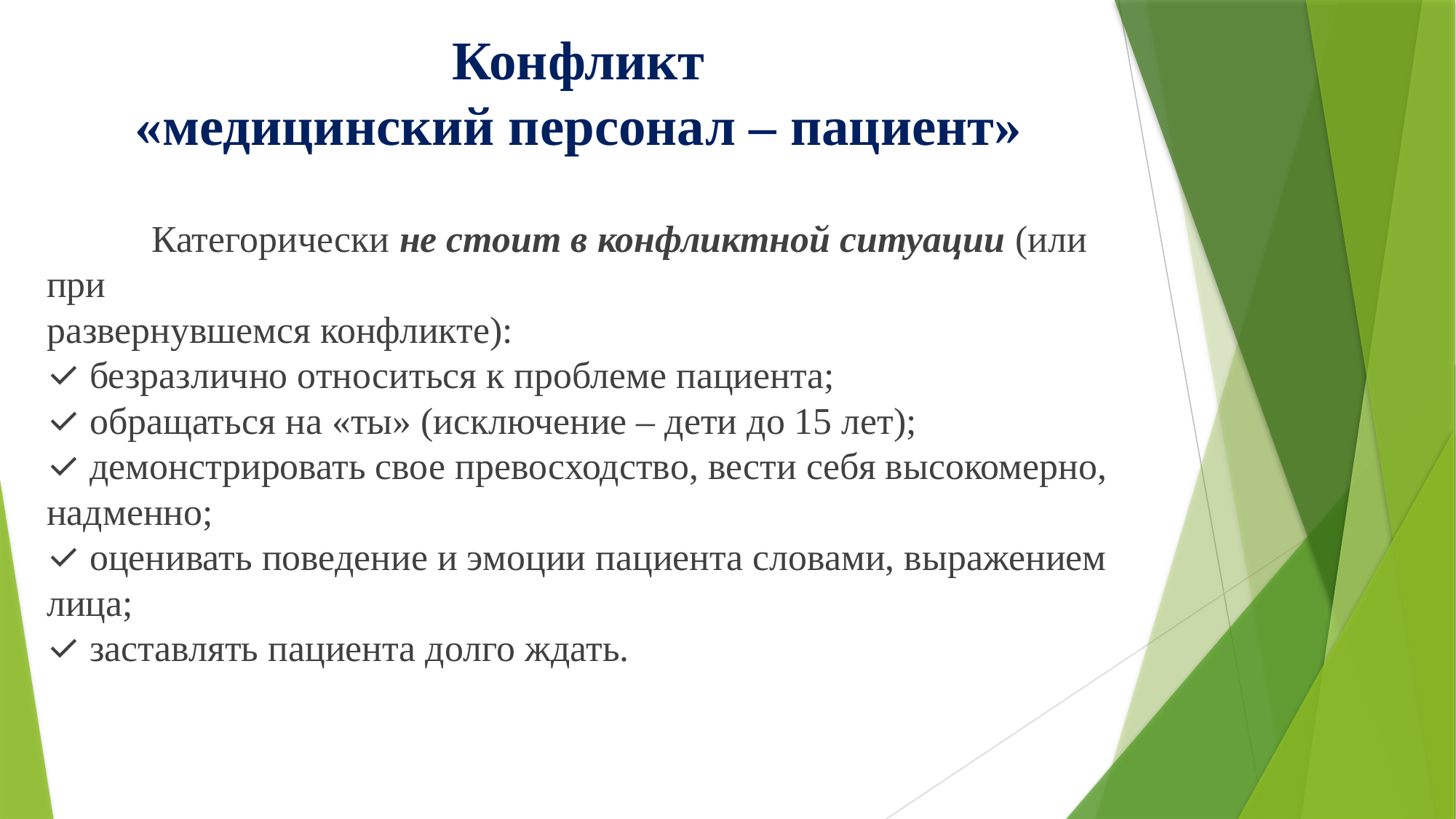

# Конфликт «медицинский персонал – пациент»
	Категорически не стоит в конфликтной ситуации (или при
развернувшемся конфликте):
✓ безразлично относиться к проблеме пациента;
✓ обращаться на «ты» (исключение – дети до 15 лет);
✓ демонстрировать свое превосходство, вести себя высокомерно,
надменно;
✓ оценивать поведение и эмоции пациента словами, выражением лица;
✓ заставлять пациента долго ждать.